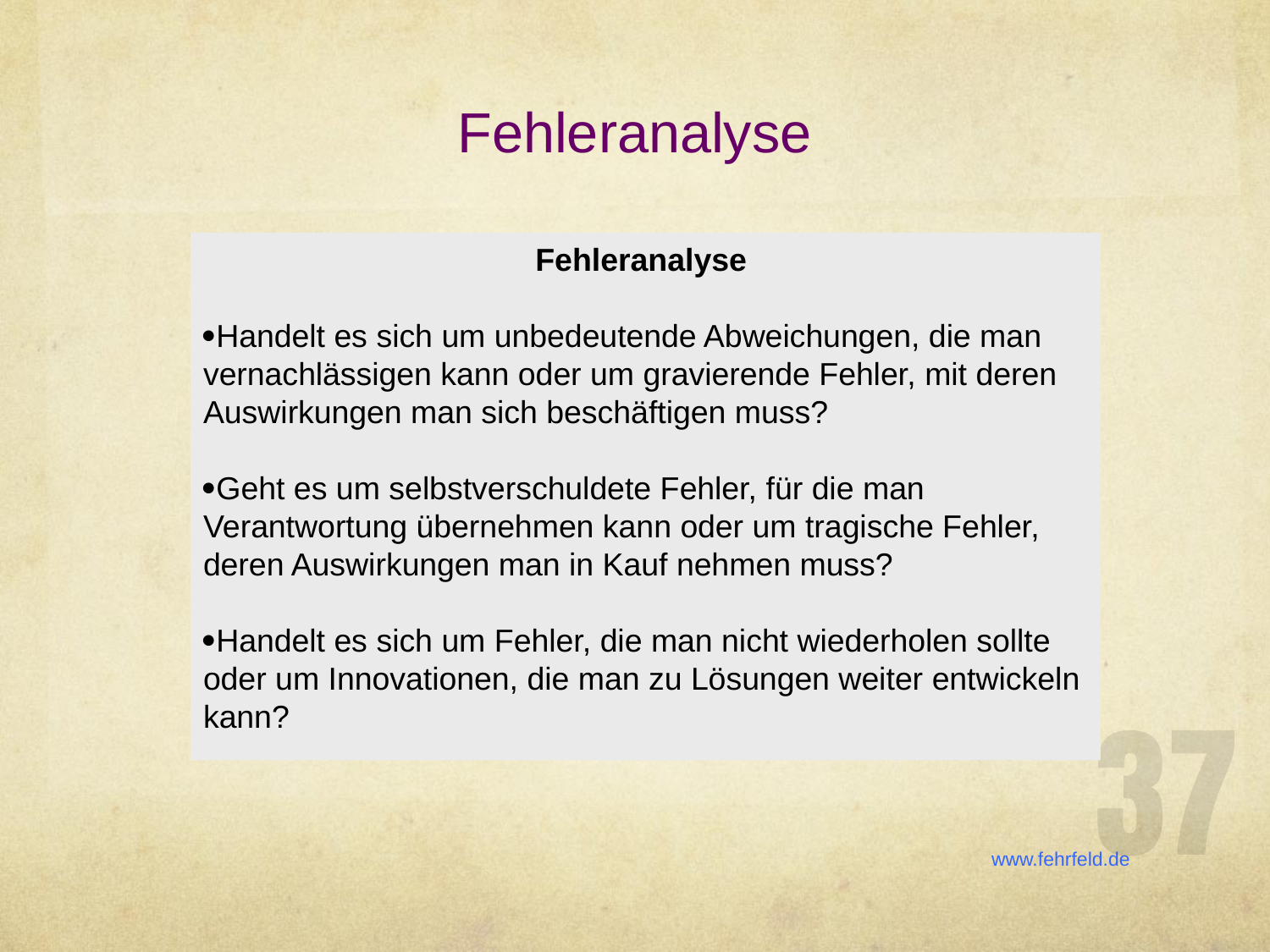

# Fehleranalyse
Fehleranalyse

•Handelt es sich um unbedeutende Abweichungen, die man vernachlässigen kann oder um gravierende Fehler, mit deren Auswirkungen man sich beschäftigen muss?

•Geht es um selbstverschuldete Fehler, für die man Verantwortung übernehmen kann oder um tragische Fehler, deren Auswirkungen man in Kauf nehmen muss?

•Handelt es sich um Fehler, die man nicht wiederholen sollte oder um Innovationen, die man zu Lösungen weiter entwickeln kann?
37
www.fehrfeld.de